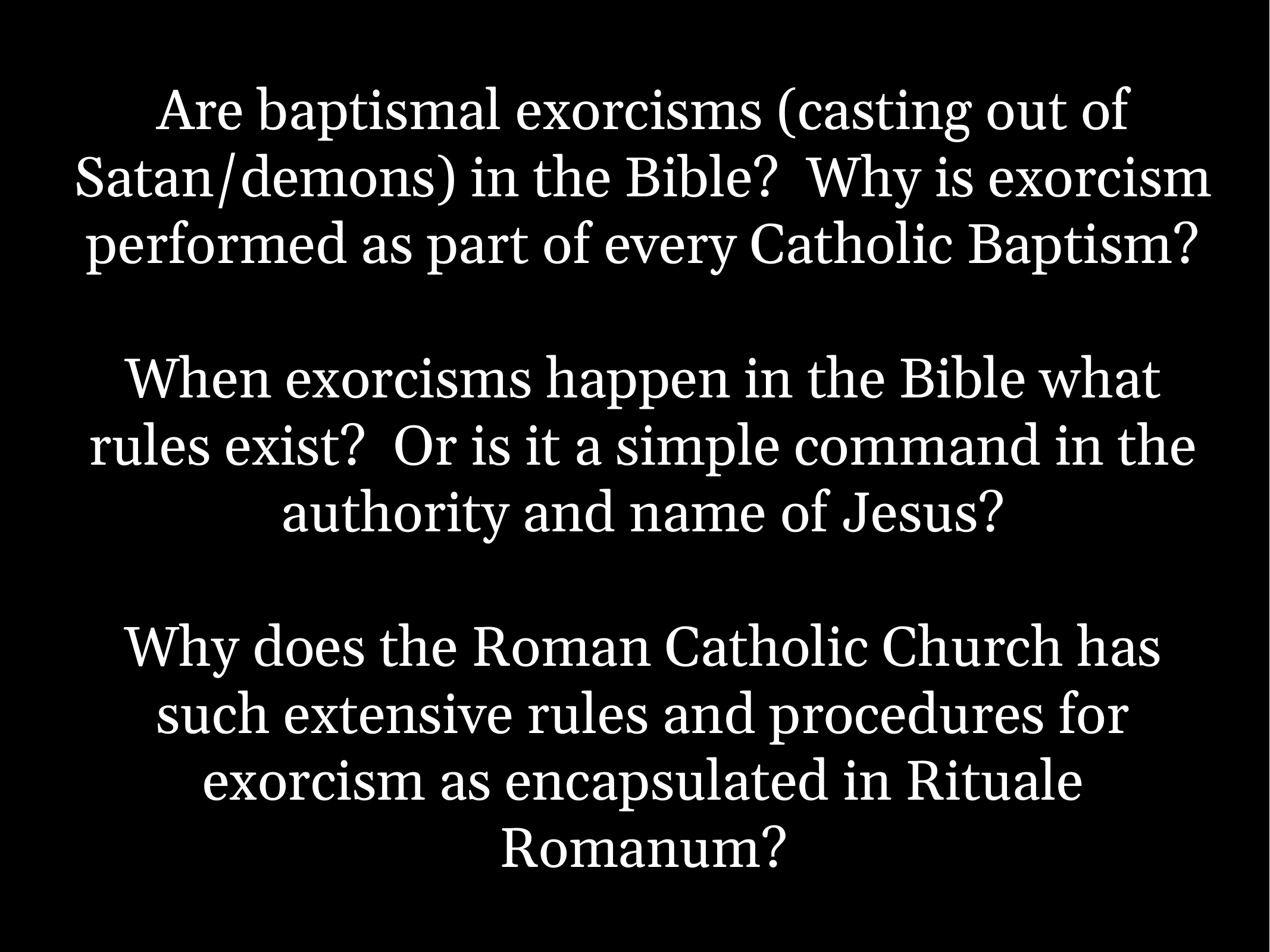

# Are baptismal exorcisms (casting out of Satan/demons) in the Bible?  Why is exorcism performed as part of every Catholic Baptism?

When exorcisms happen in the Bible what rules exist?  Or is it a simple command in the authority and name of Jesus?

Why does the Roman Catholic Church has such extensive rules and procedures for exorcism as encapsulated in Rituale Romanum?